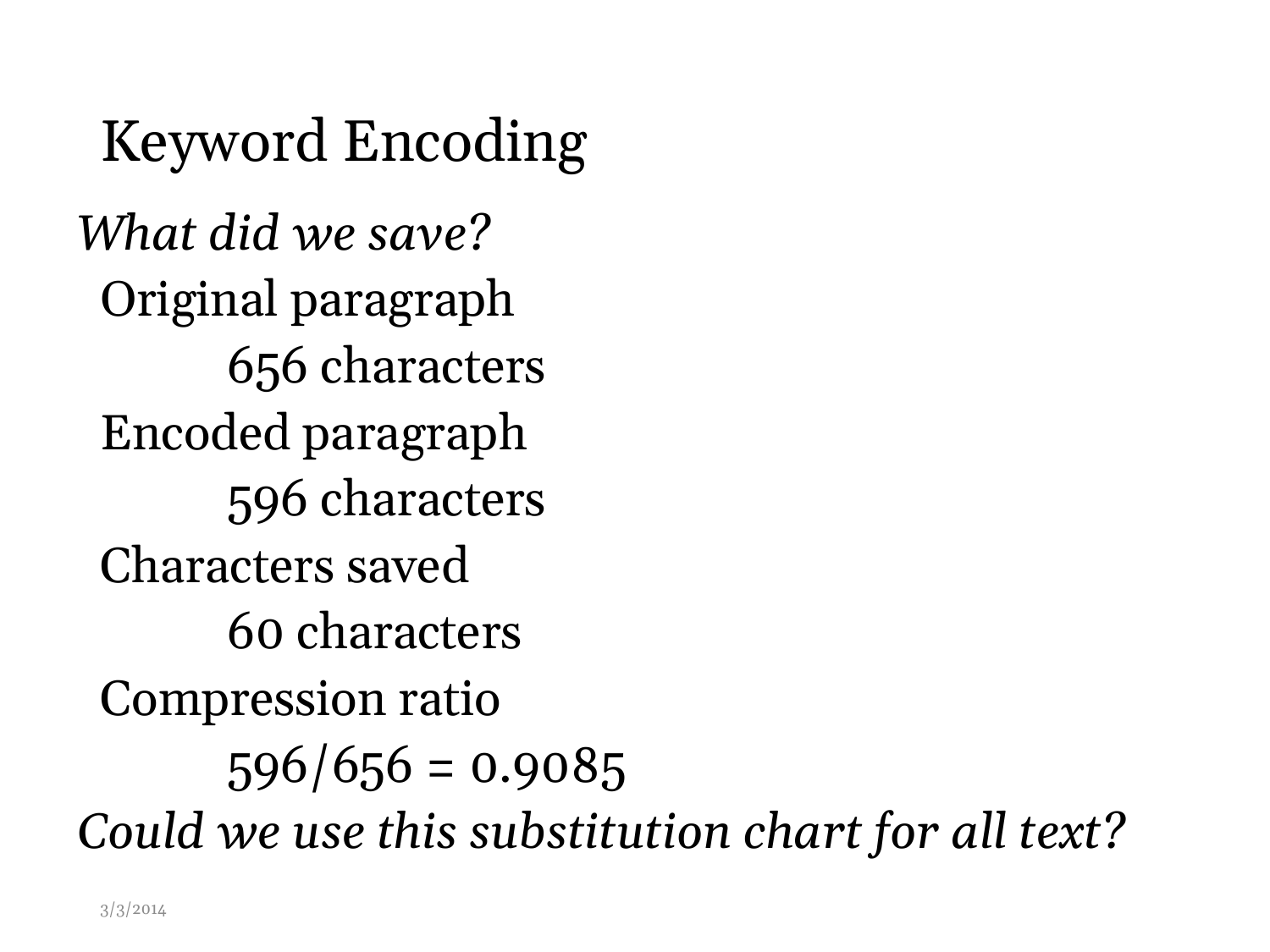

# Keyword Encoding
What did we save?
	Original paragraph
		656 characters
	Encoded paragraph
		596 characters
	Characters saved
		60 characters
	Compression ratio
		596/656 = 0.9085
Could we use this substitution chart for all text?
3/3/2014